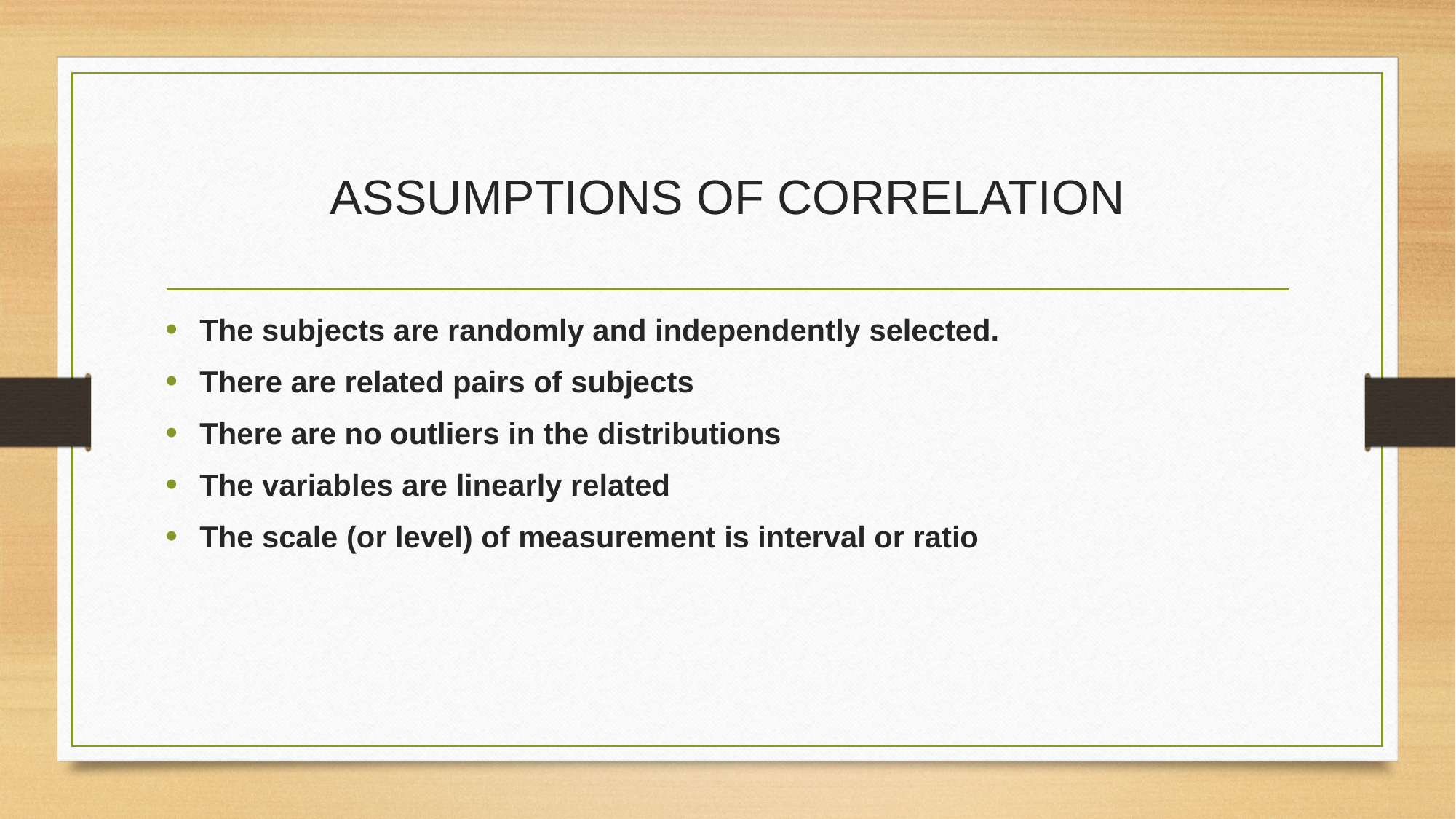

# ASSUMPTIONS OF CORRELATION
The subjects are randomly and independently selected.
There are related pairs of subjects
There are no outliers in the distributions
The variables are linearly related
The scale (or level) of measurement is interval or ratio